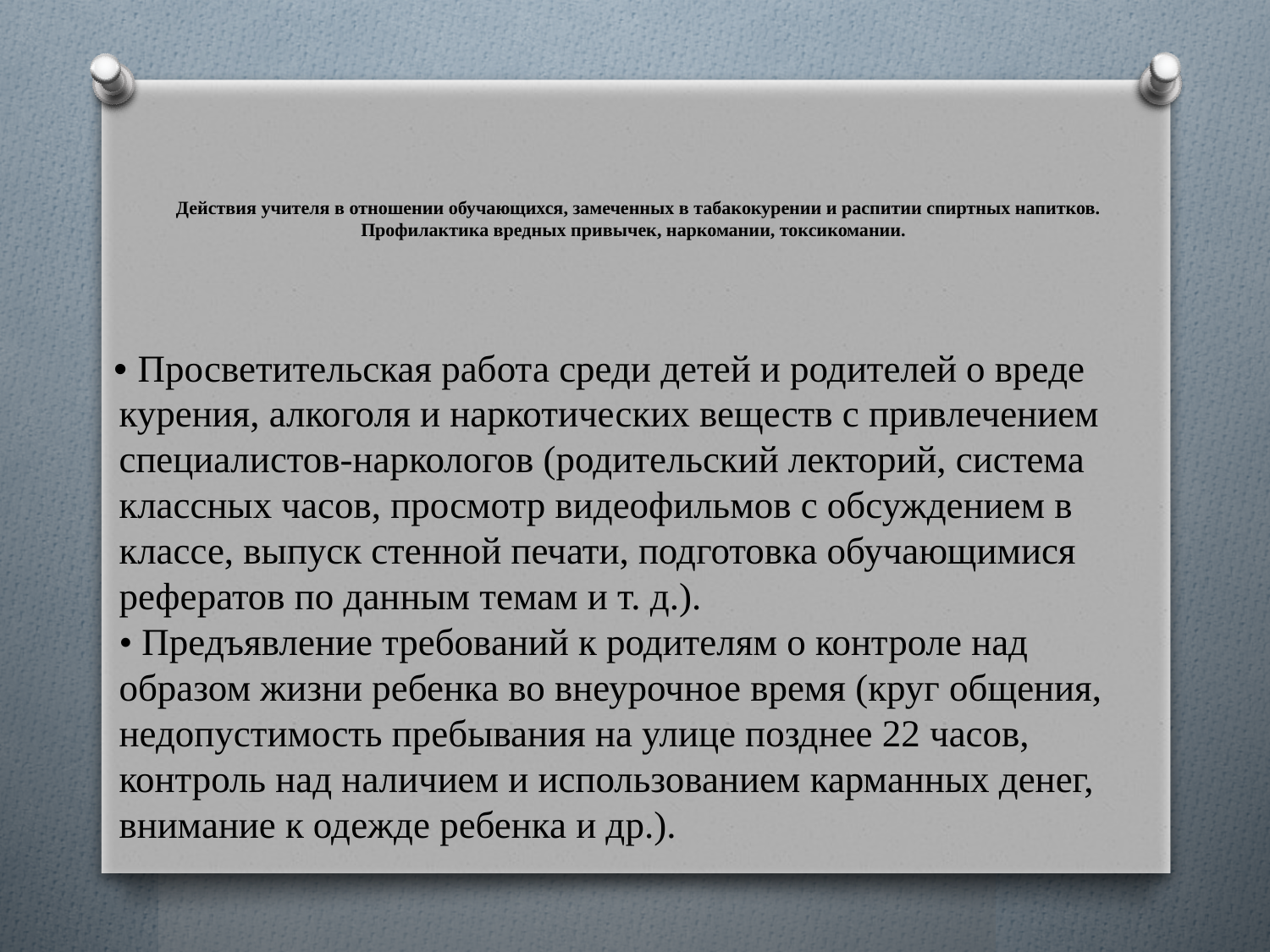

# Действия учителя в отношении обучающихся, замеченных в табакокурении и распитии спиртных напитков. Профилактика вредных привычек, наркомании, токсикомании.
   • Просветительская работа среди детей и родителей о вреде курения, алкоголя и наркотических веществ с привлечением специалистов-наркологов (родительский лекторий, система классных часов, просмотр видеофильмов с обсуждением в классе, выпуск стенной печати, подготовка обучающимися рефератов по данным темам и т. д.).
• Предъявление требований к родителям о контроле над образом жизни ребенка во внеурочное время (круг общения, недопустимость пребывания на улице позднее 22 часов, контроль над наличием и использованием карманных денег, внимание к одежде ребенка и др.).